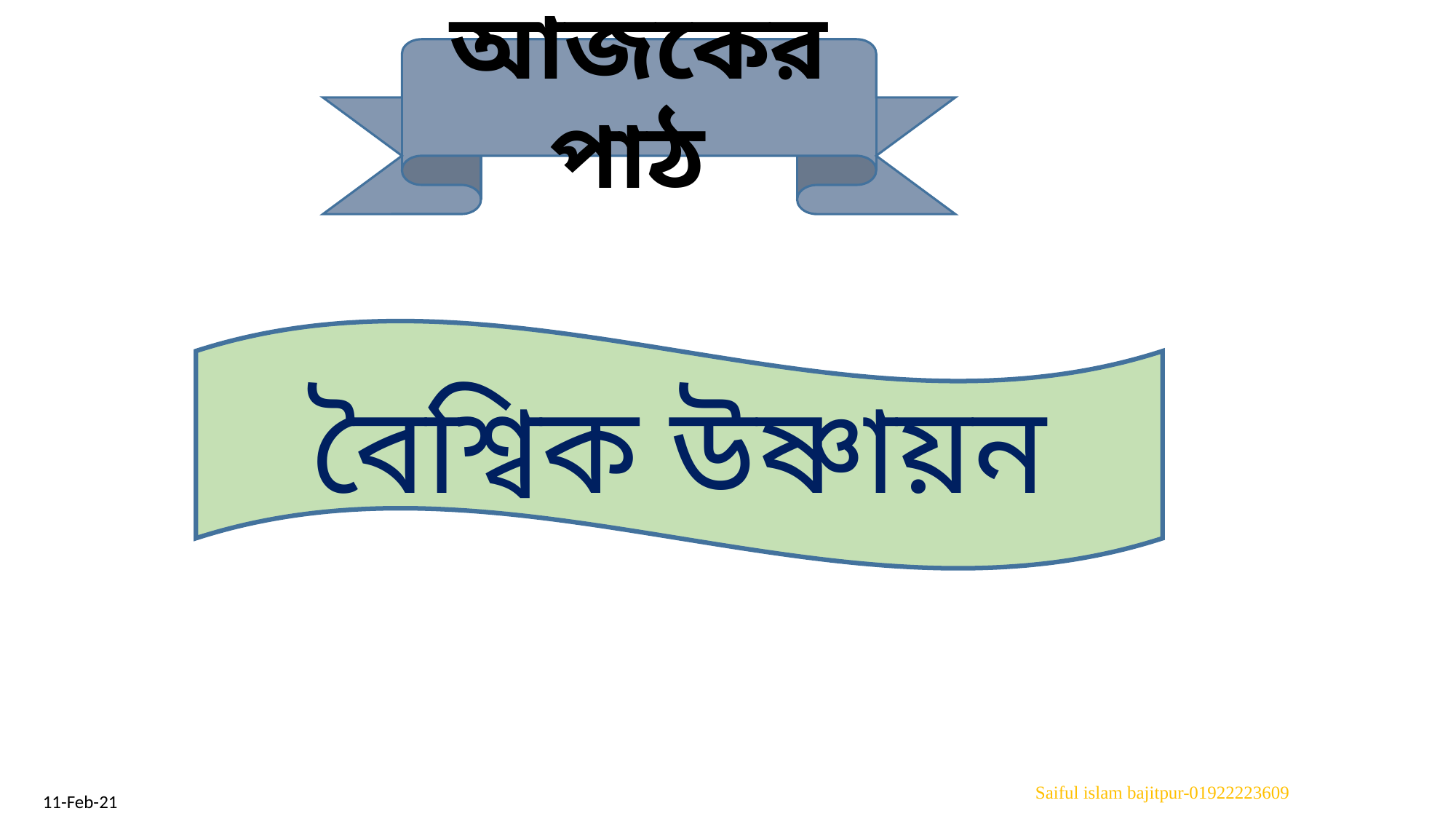

আজকের পাঠ
বৈশ্বিক উষ্ণায়ন
11-Feb-21
Saiful islam bajitpur-01922223609